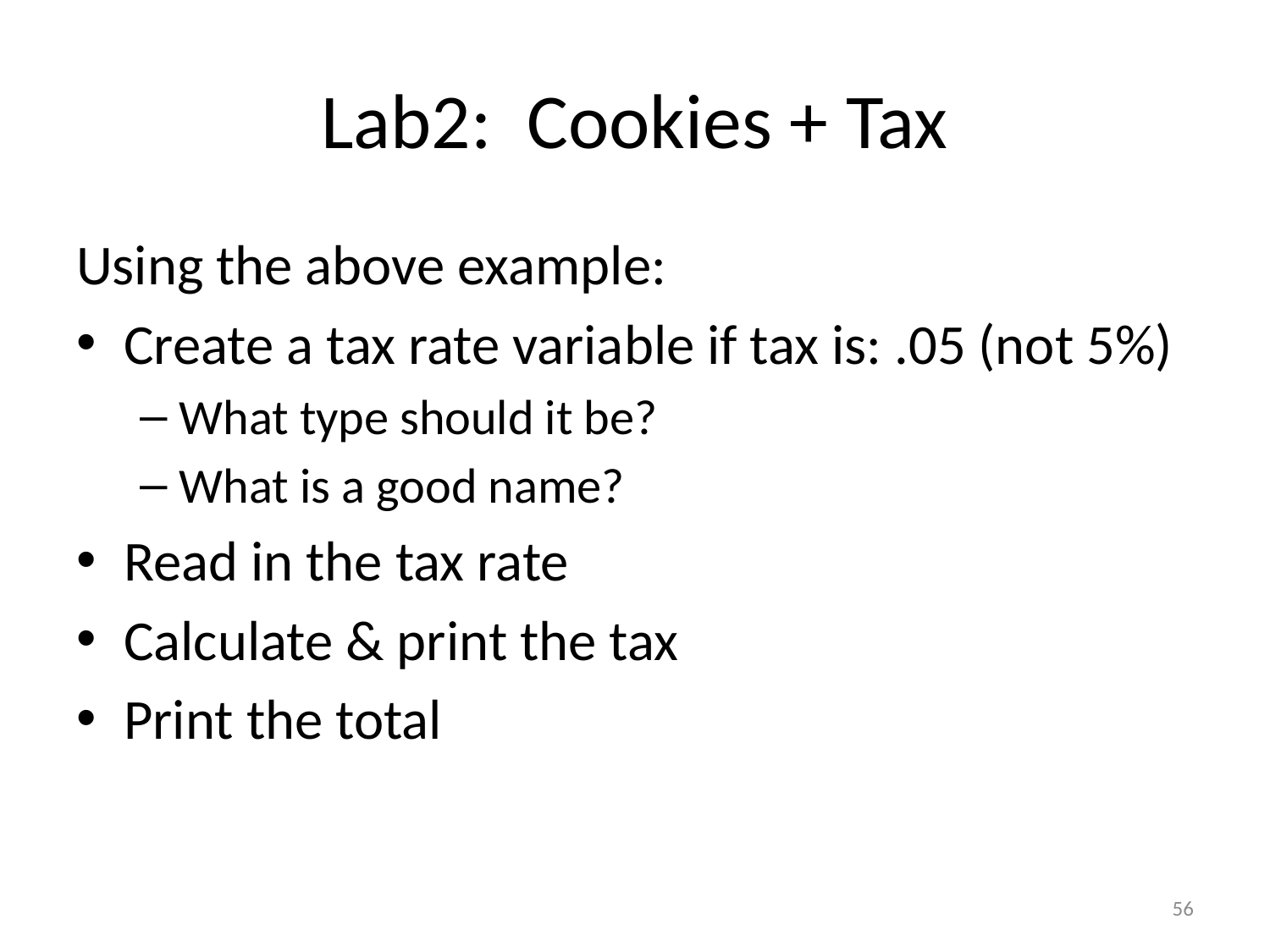

# Lab2:  Cookies + Tax
Using the above example:
Create a tax rate variable if tax is: .05 (not 5%)
What type should it be?
What is a good name?
Read in the tax rate
Calculate & print the tax
Print the total

56